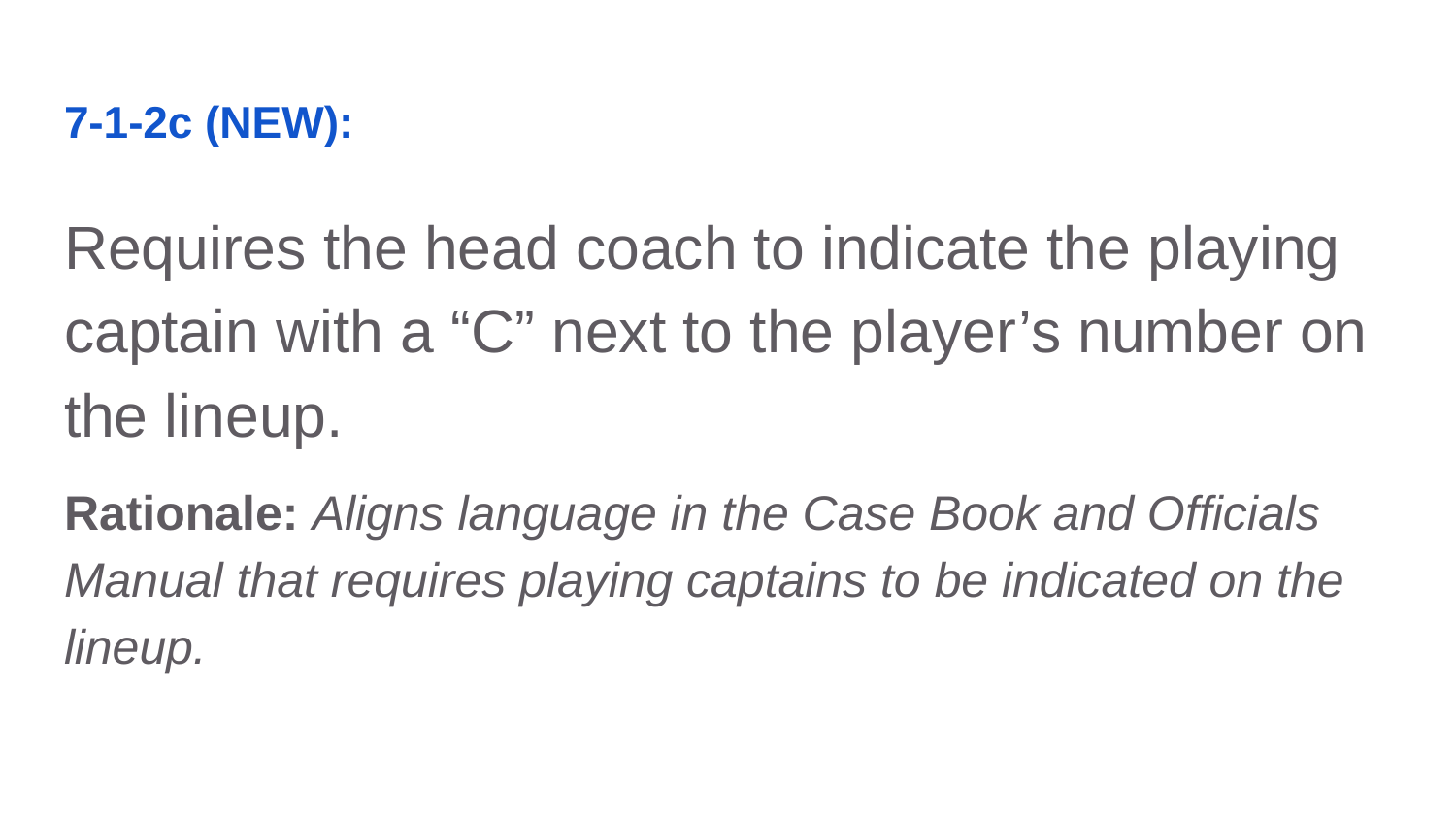

# 7-1-2c (NEW):
Requires the head coach to indicate the playing captain with a “C” next to the player’s number on the lineup.
Rationale: Aligns language in the Case Book and Officials Manual that requires playing captains to be indicated on the lineup.